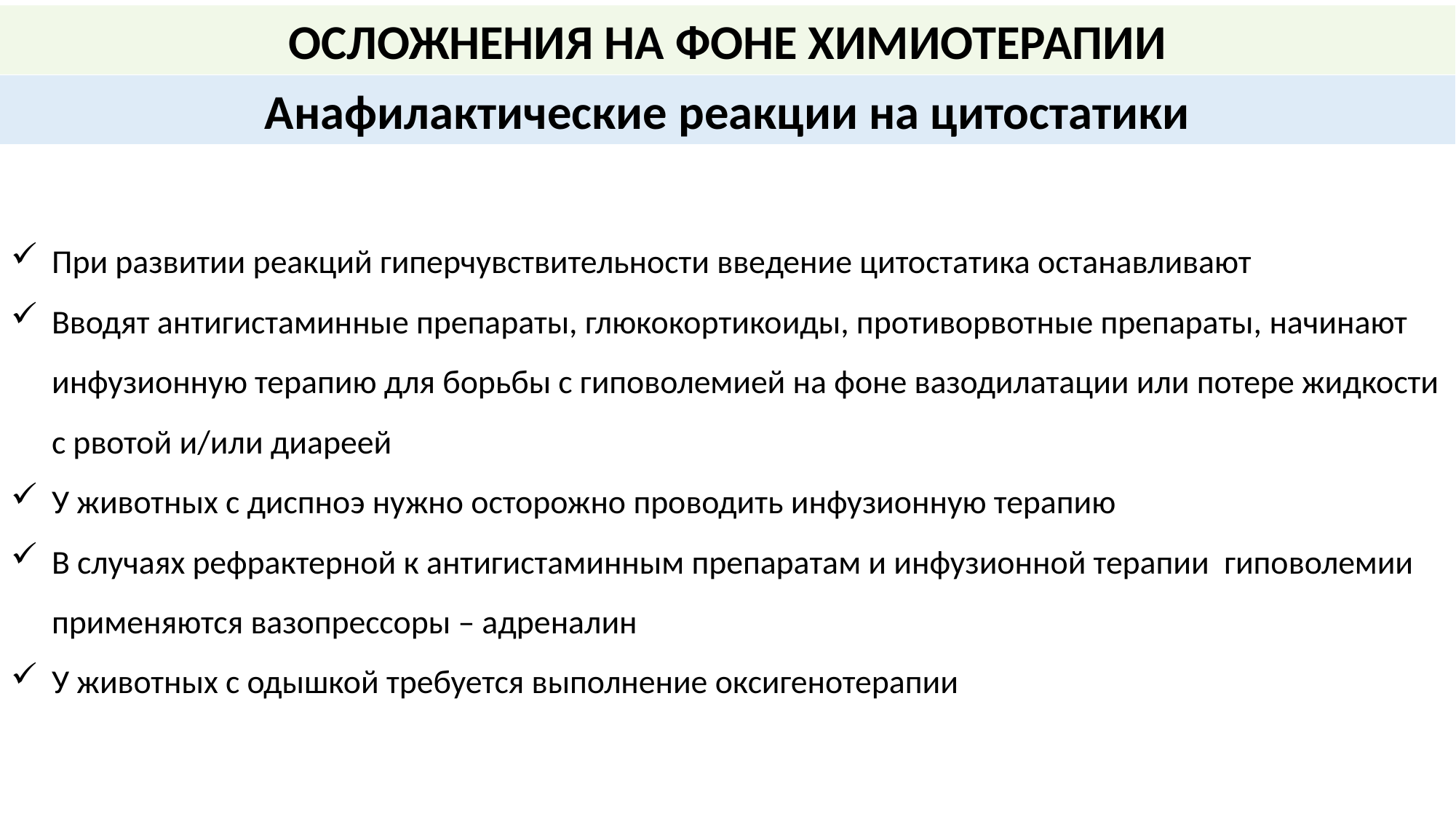

ОСЛОЖНЕНИЯ НА ФОНЕ ХИМИОТЕРАПИИ
 Анафилактические реакции на цитостатики
При развитии реакций гиперчувствительности введение цитостатика останавливают
Вводят антигистаминные препараты, глюкокортикоиды, противорвотные препараты, начинают инфузионную терапию для борьбы с гиповолемией на фоне вазодилатации или потере жидкости с рвотой и/или диареей
У животных с диспноэ нужно осторожно проводить инфузионную терапию
В случаях рефрактерной к антигистаминным препаратам и инфузионной терапии  гиповолемии применяются вазопрессоры – адреналин
У животных с одышкой требуется выполнение оксигенотерапии